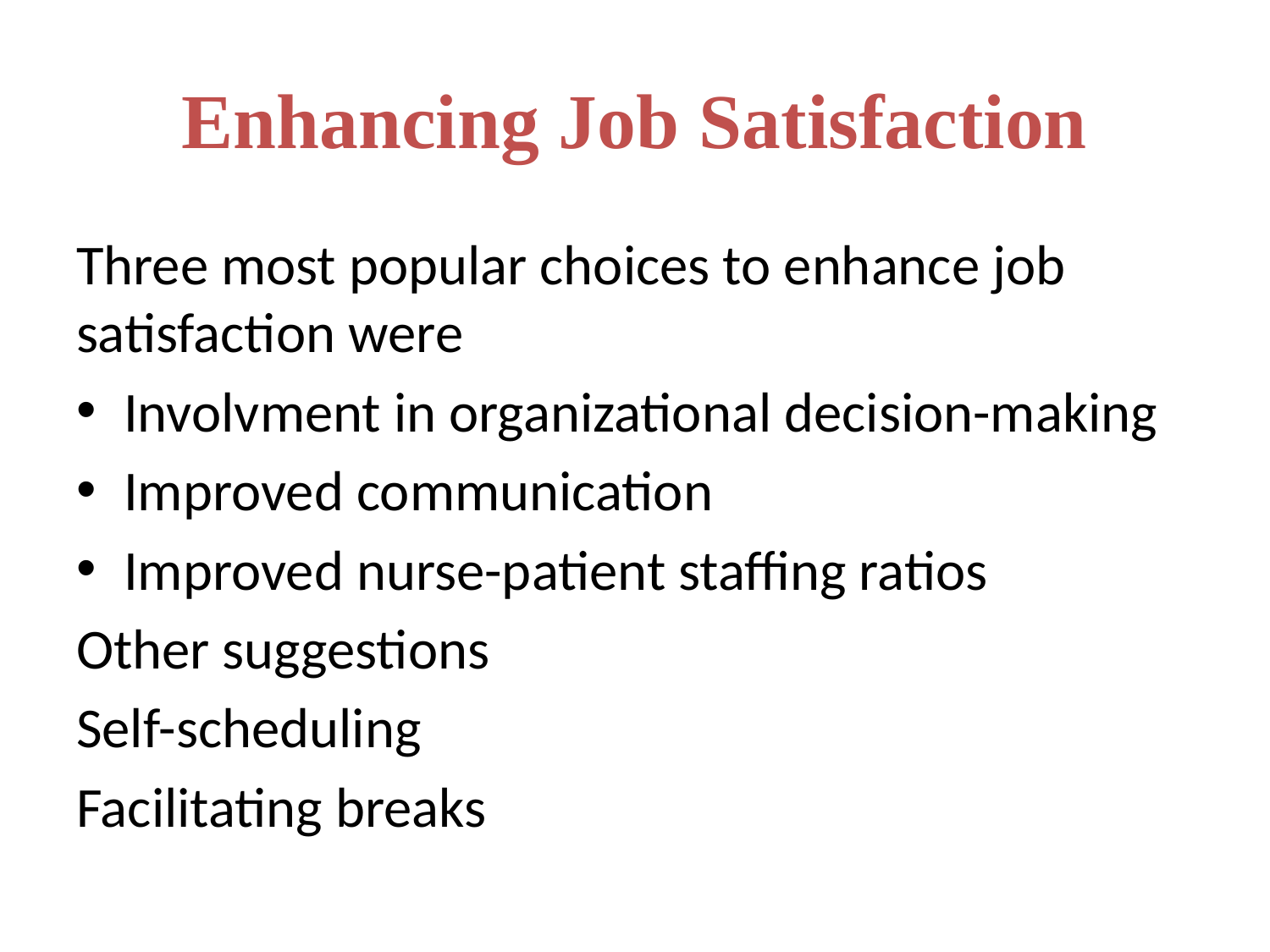

# Enhancing Job Satisfaction
Three most popular choices to enhance job satisfaction were
Involvment in organizational decision-making
Improved communication
Improved nurse-patient staffing ratios
Other suggestions
Self-scheduling
Facilitating breaks